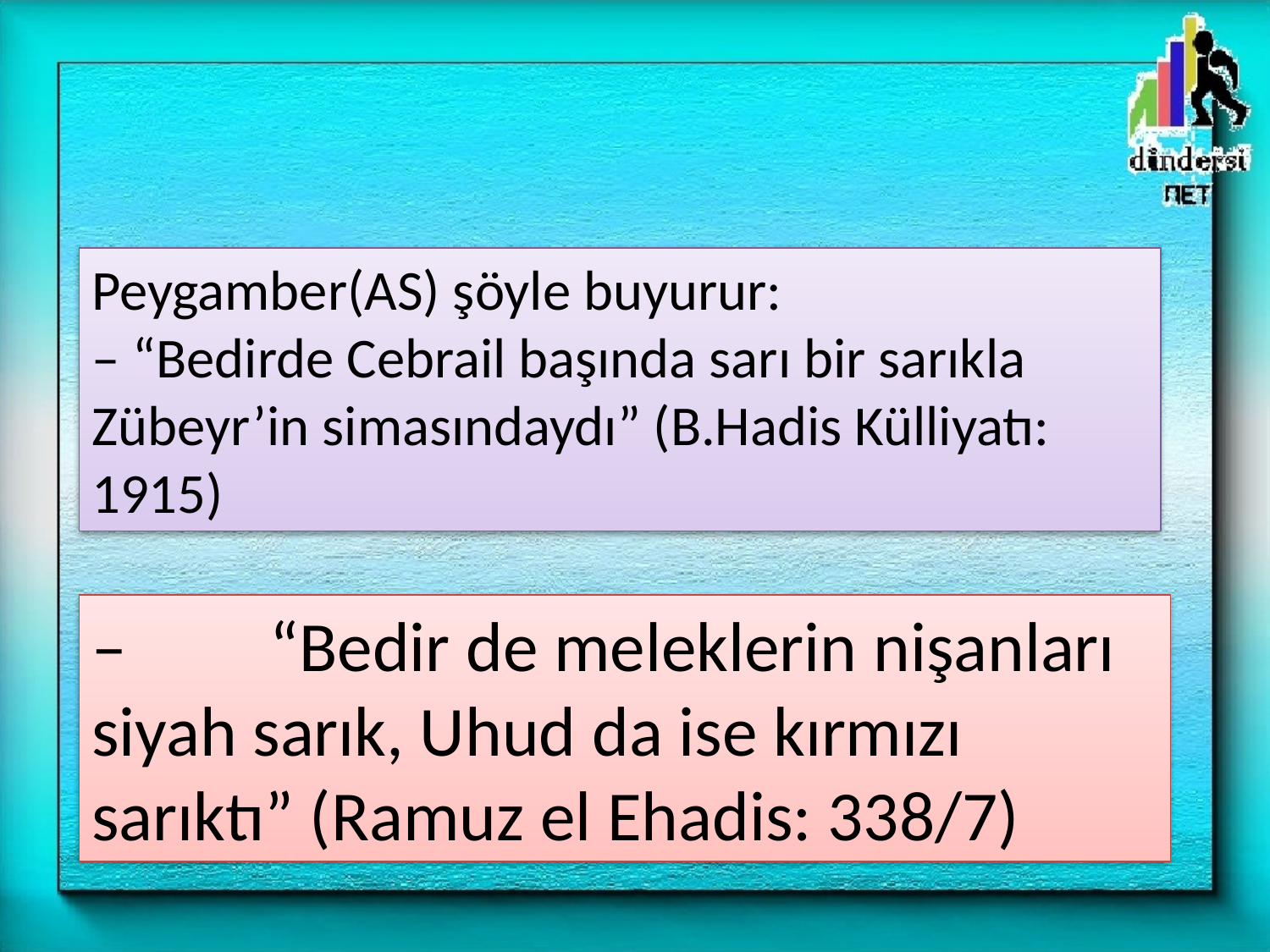

Peygamber(AS) şöyle buyurur:
– “Bedirde Cebrail başında sarı bir sarıkla Zübeyr’in simasındaydı” (B.Hadis Külliyatı: 1915)
–         “Bedir de meleklerin nişanları siyah sarık, Uhud da ise kırmızı sarıktı” (Ramuz el Ehadis: 338/7)